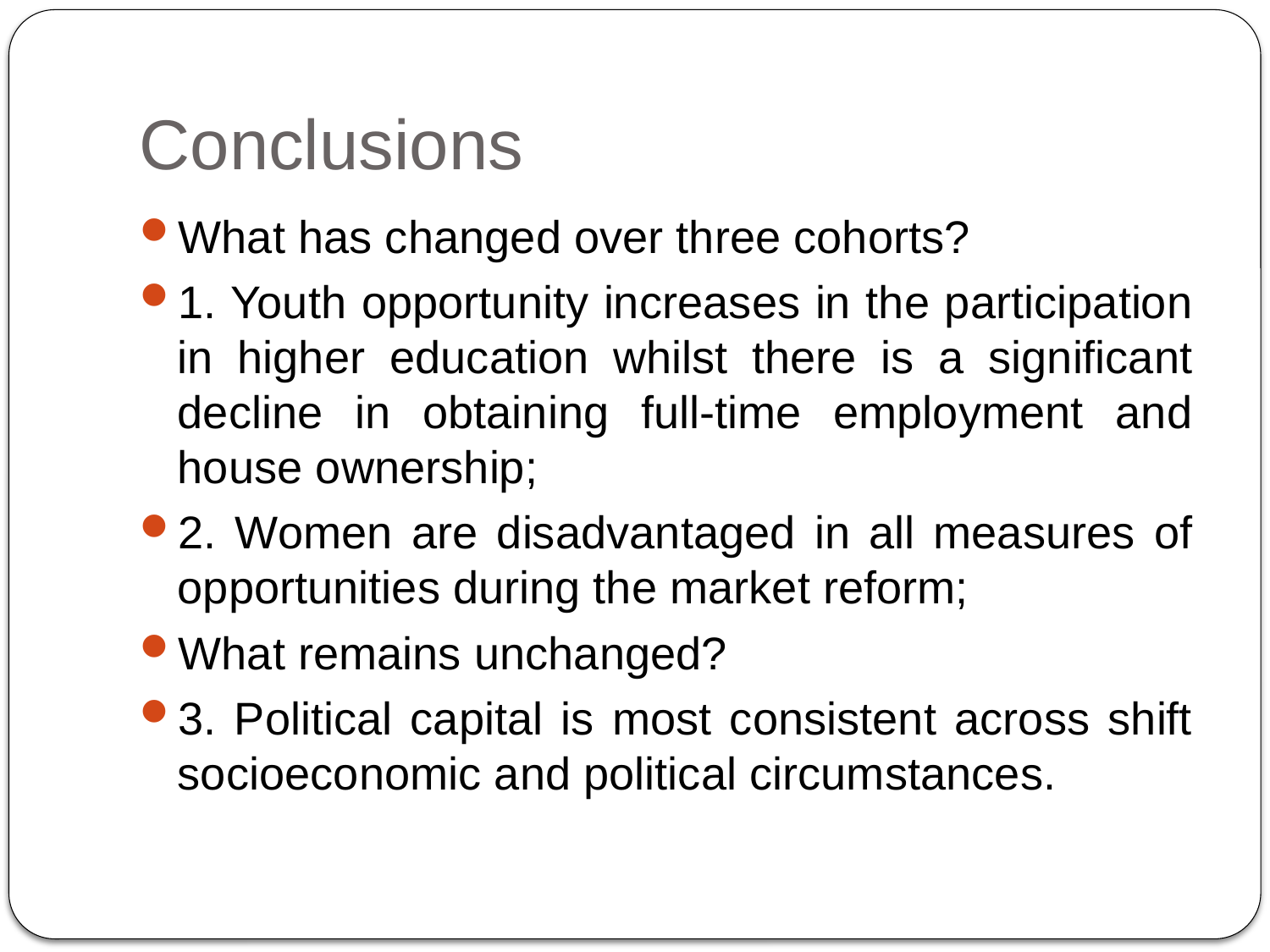

# Conclusions
What has changed over three cohorts?
1. Youth opportunity increases in the participation in higher education whilst there is a significant decline in obtaining full-time employment and house ownership;
2. Women are disadvantaged in all measures of opportunities during the market reform;
What remains unchanged?
3. Political capital is most consistent across shift socioeconomic and political circumstances.